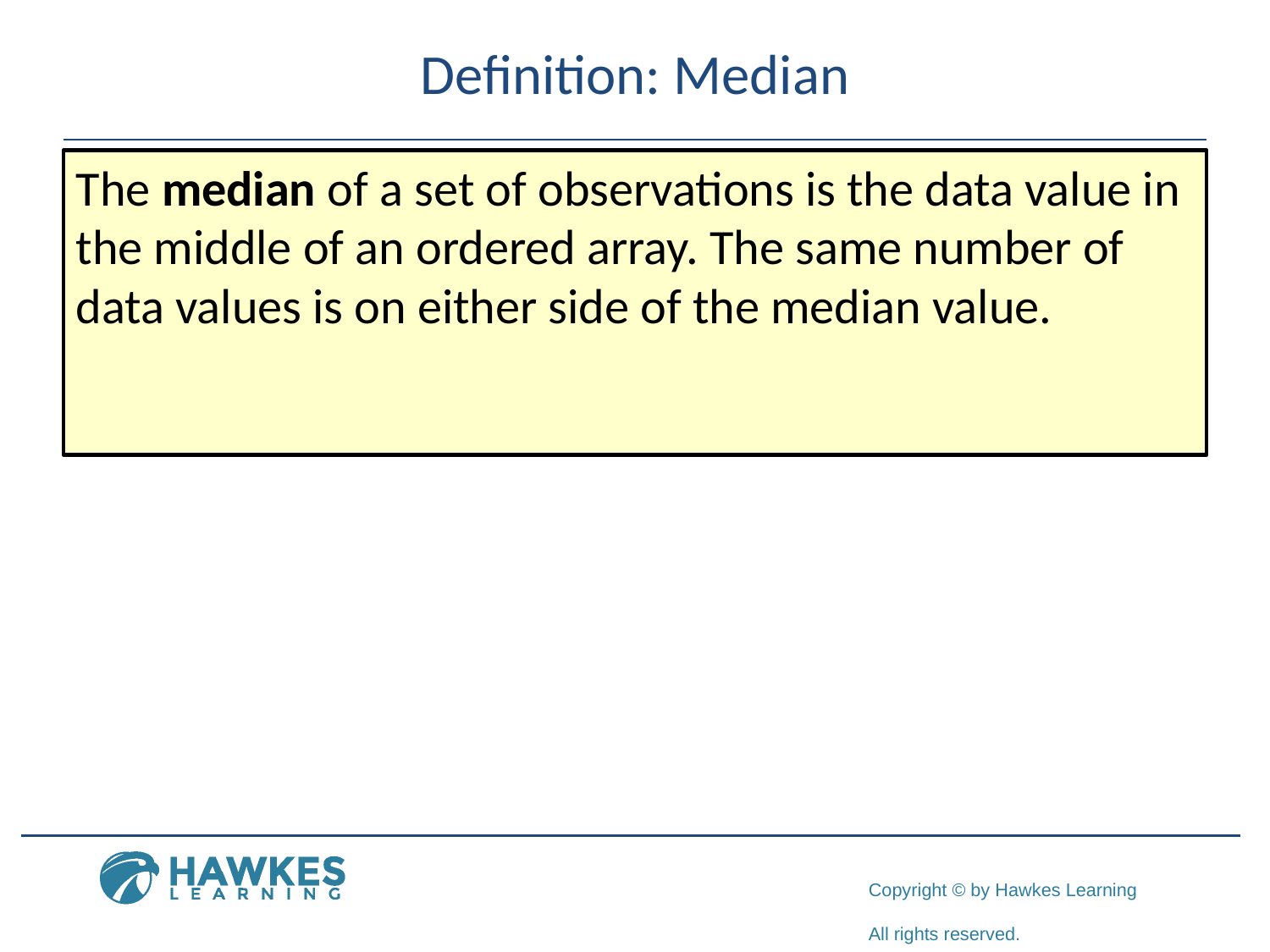

# Definition: Median
The median of a set of observations is the data value in the middle of an ordered array. The same number of data values is on either side of the median value.